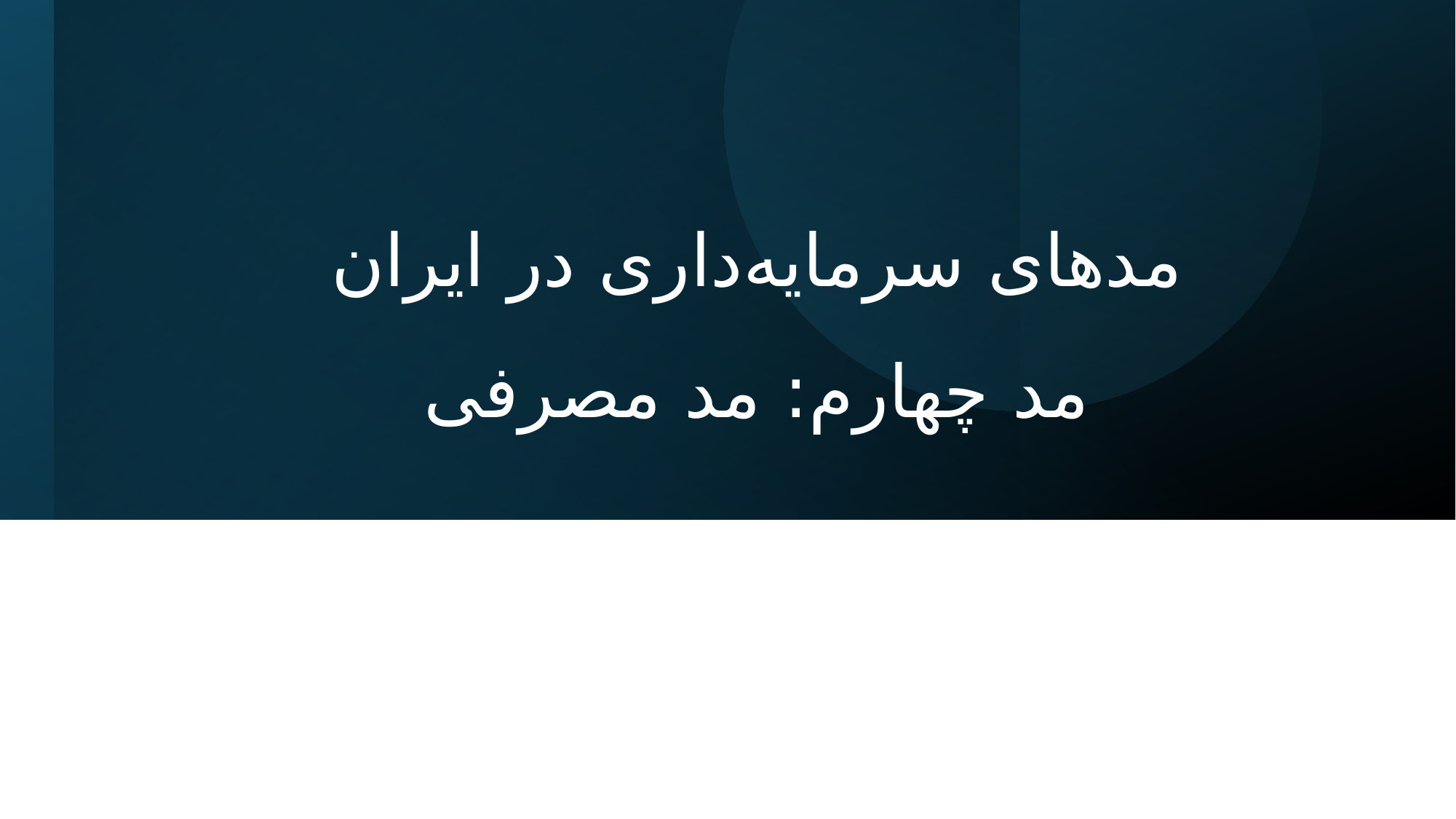

# مدهای سرمایه‌داری در ایران مد چهارم: مد مصرفی